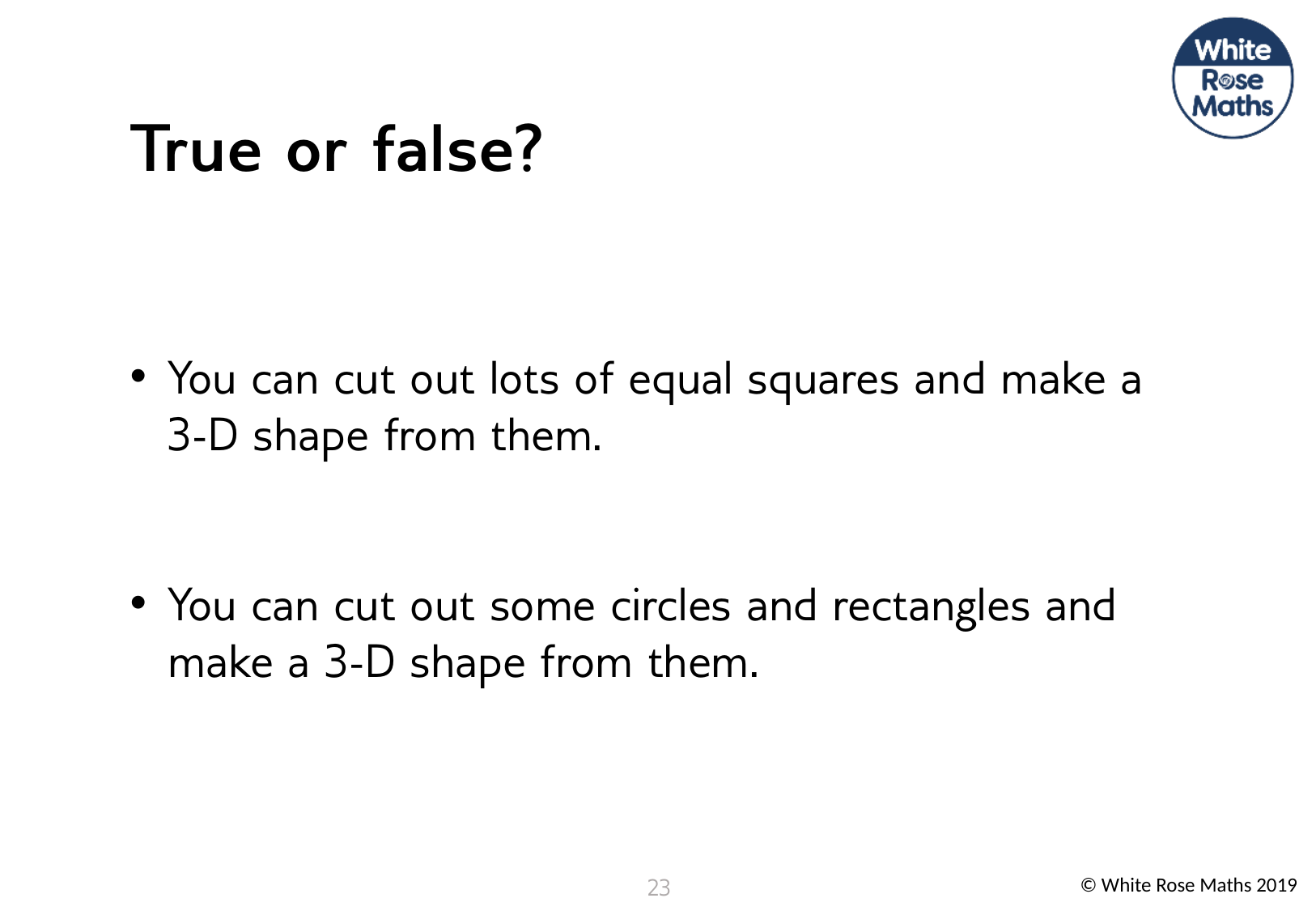

True or false?

You can cut out lots of equal squares and make a 3-D shape from them.

You can cut out some circles and rectangles and make a 3-D shape from them.
23